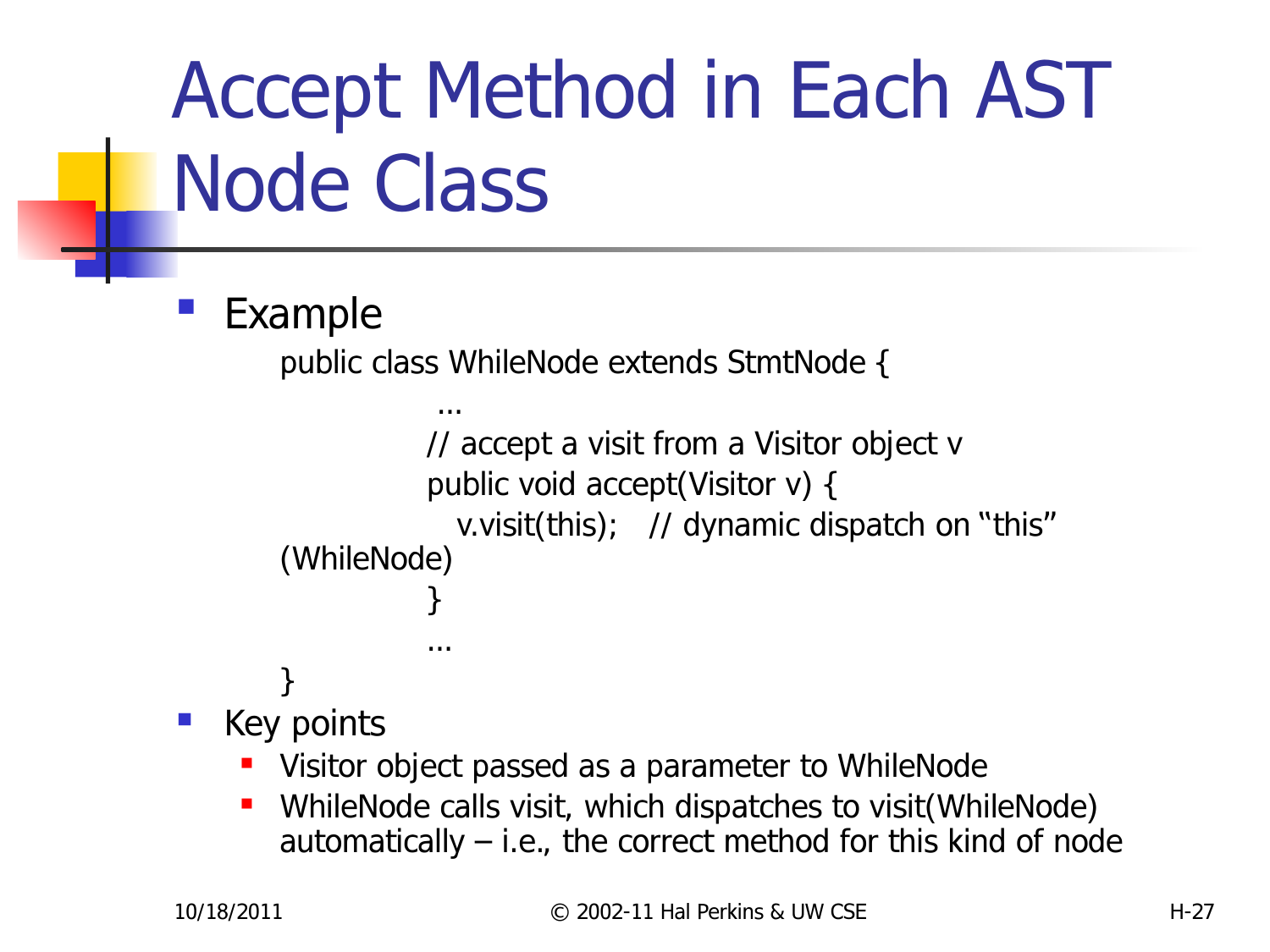

# Accept Method in Each AST Node Class
Example
	public class WhileNode extends StmtNode {
		   …
		  // accept a visit from a Visitor object v
		  public void accept(Visitor v) {
		     v.visit(this);   // dynamic dispatch on “this” (WhileNode)
		  }
		  …
	}
Key points
Visitor object passed as a parameter to WhileNode
WhileNode calls visit, which dispatches to visit(WhileNode) automatically – i.e., the correct method for this kind of node
10/18/2011
© 2002-11 Hal Perkins & UW CSE
H-27